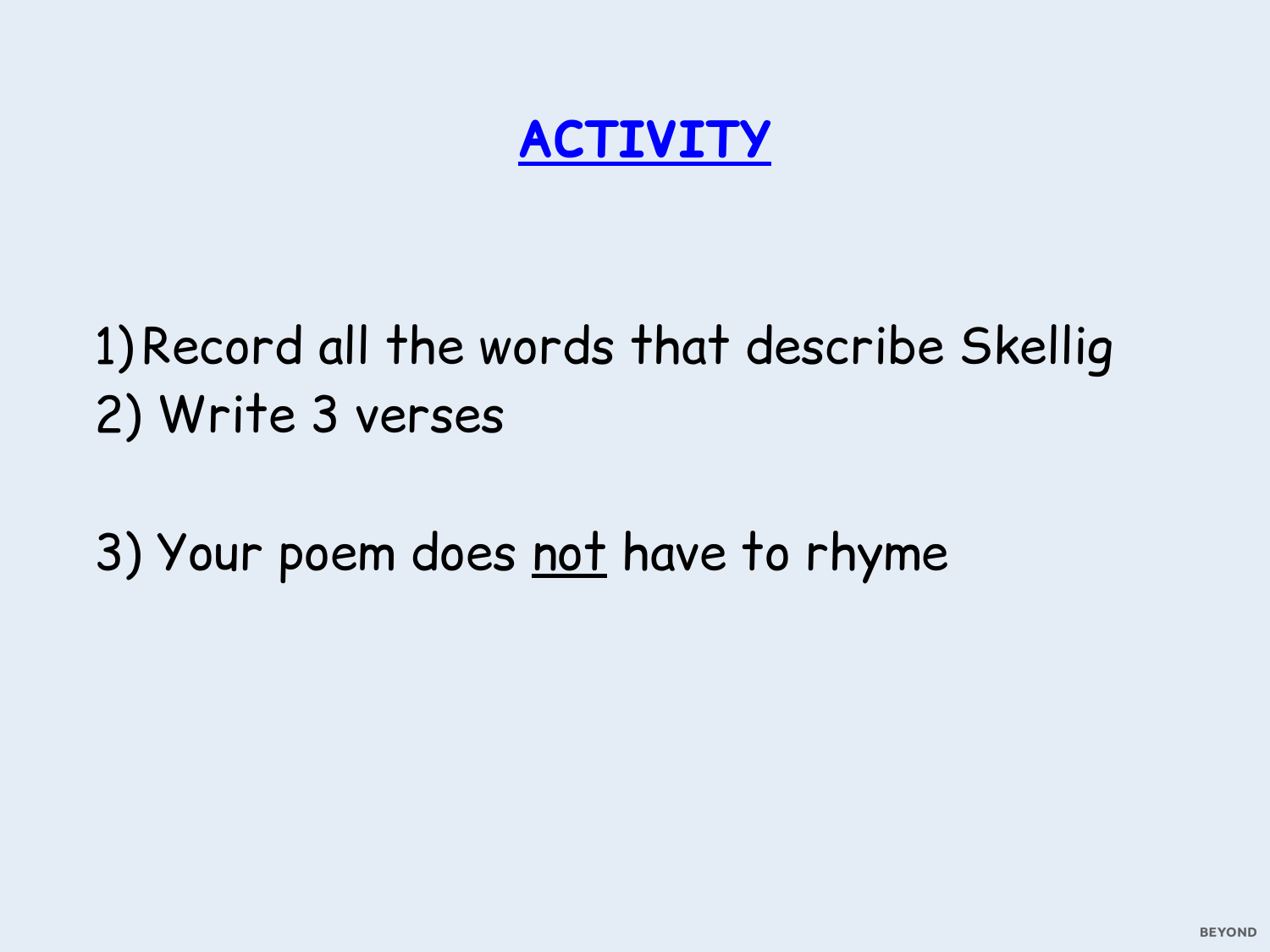

| ACTIVITY Record all the words that describe Skellig 2) Write 3 verses 3) Your poem does not have to rhyme |
| --- |